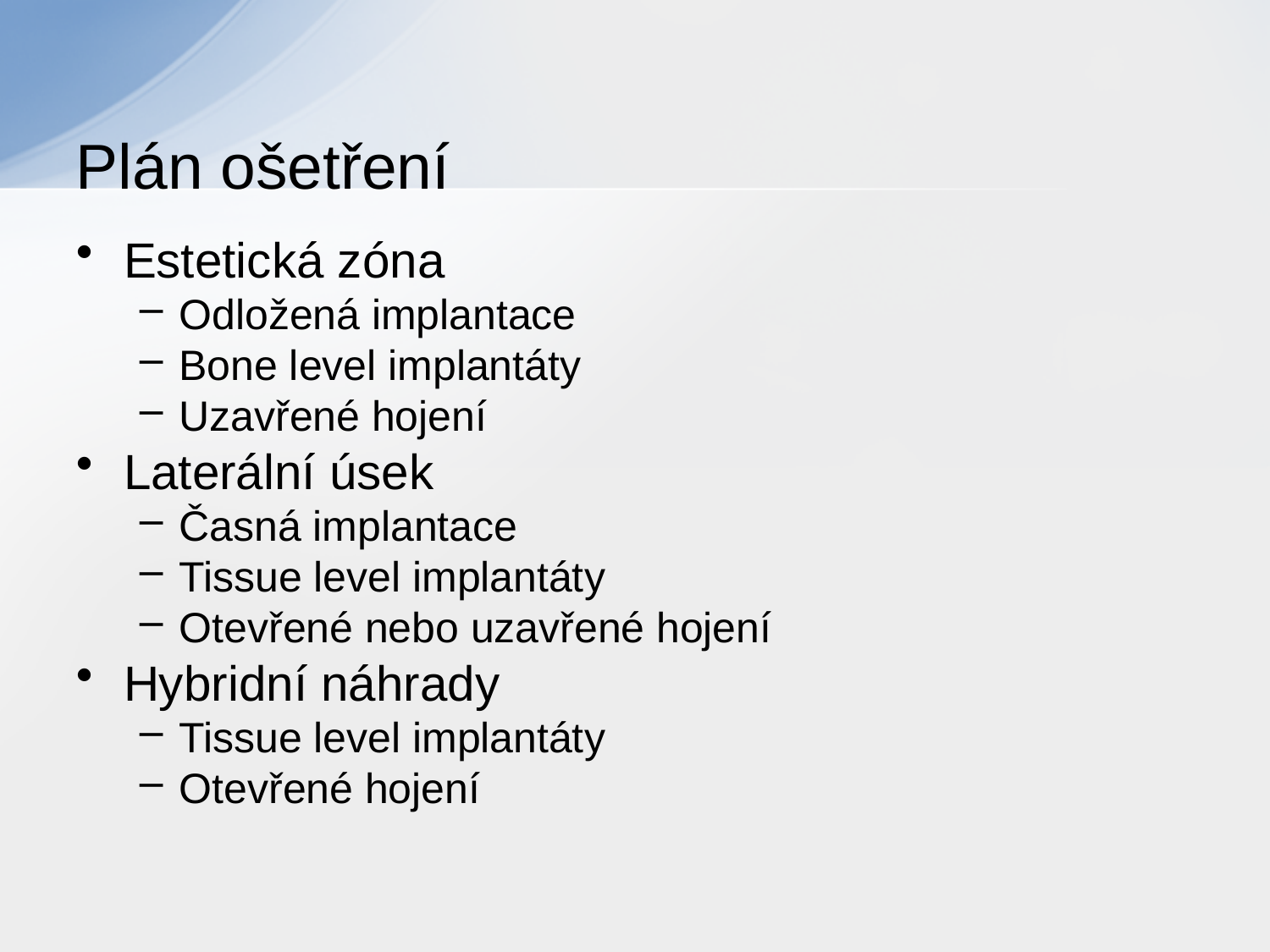

# Plán ošetření
Estetická zóna
Odložená implantace
Bone level implantáty
Uzavřené hojení
Laterální úsek
Časná implantace
Tissue level implantáty
Otevřené nebo uzavřené hojení
Hybridní náhrady
Tissue level implantáty
Otevřené hojení